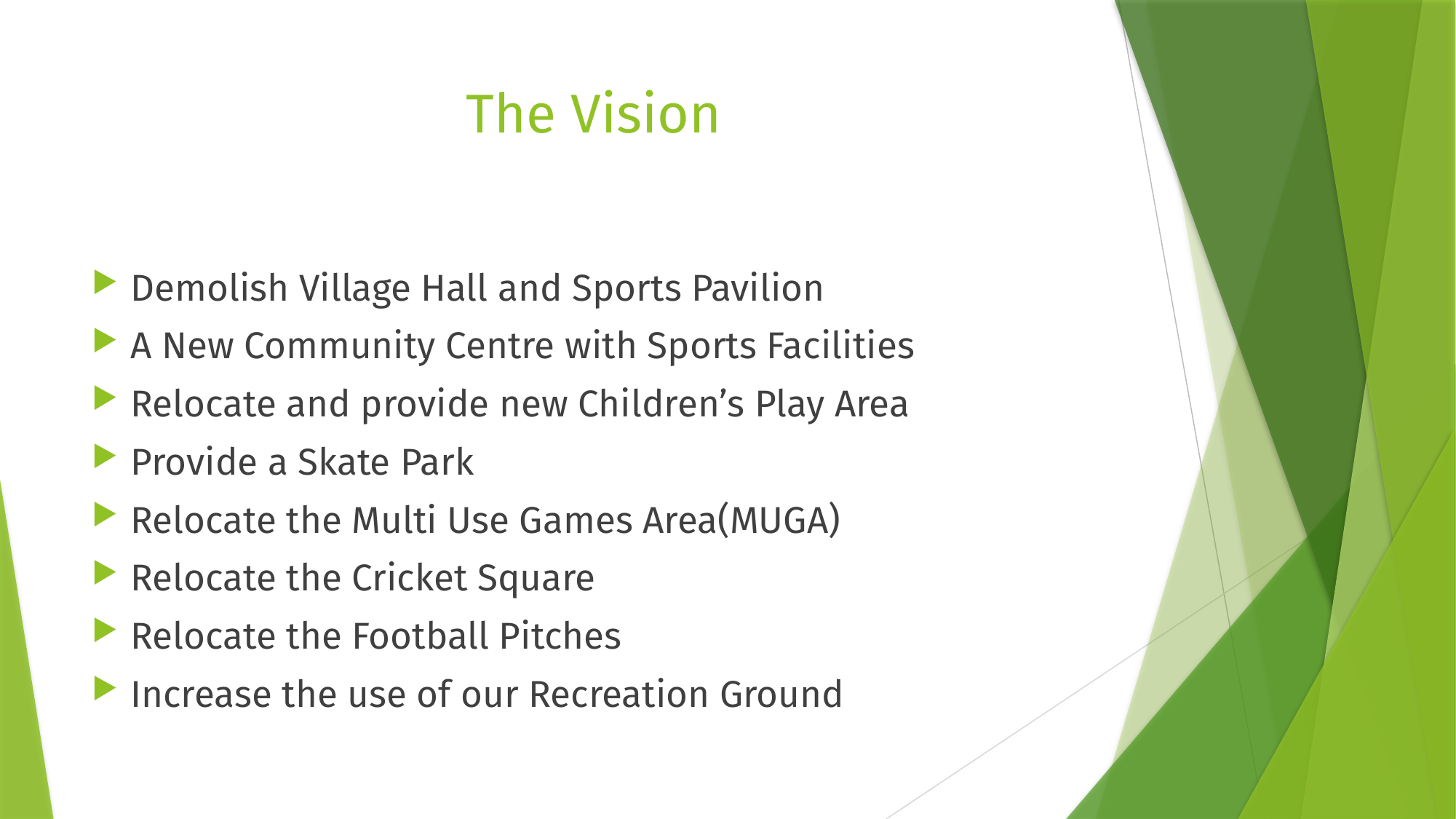

# The Vision
Demolish Village Hall and Sports Pavilion
A New Community Centre with Sports Facilities
Relocate and provide new Children’s Play Area
Provide a Skate Park
Relocate the Multi Use Games Area(MUGA)
Relocate the Cricket Square
Relocate the Football Pitches
Increase the use of our Recreation Ground